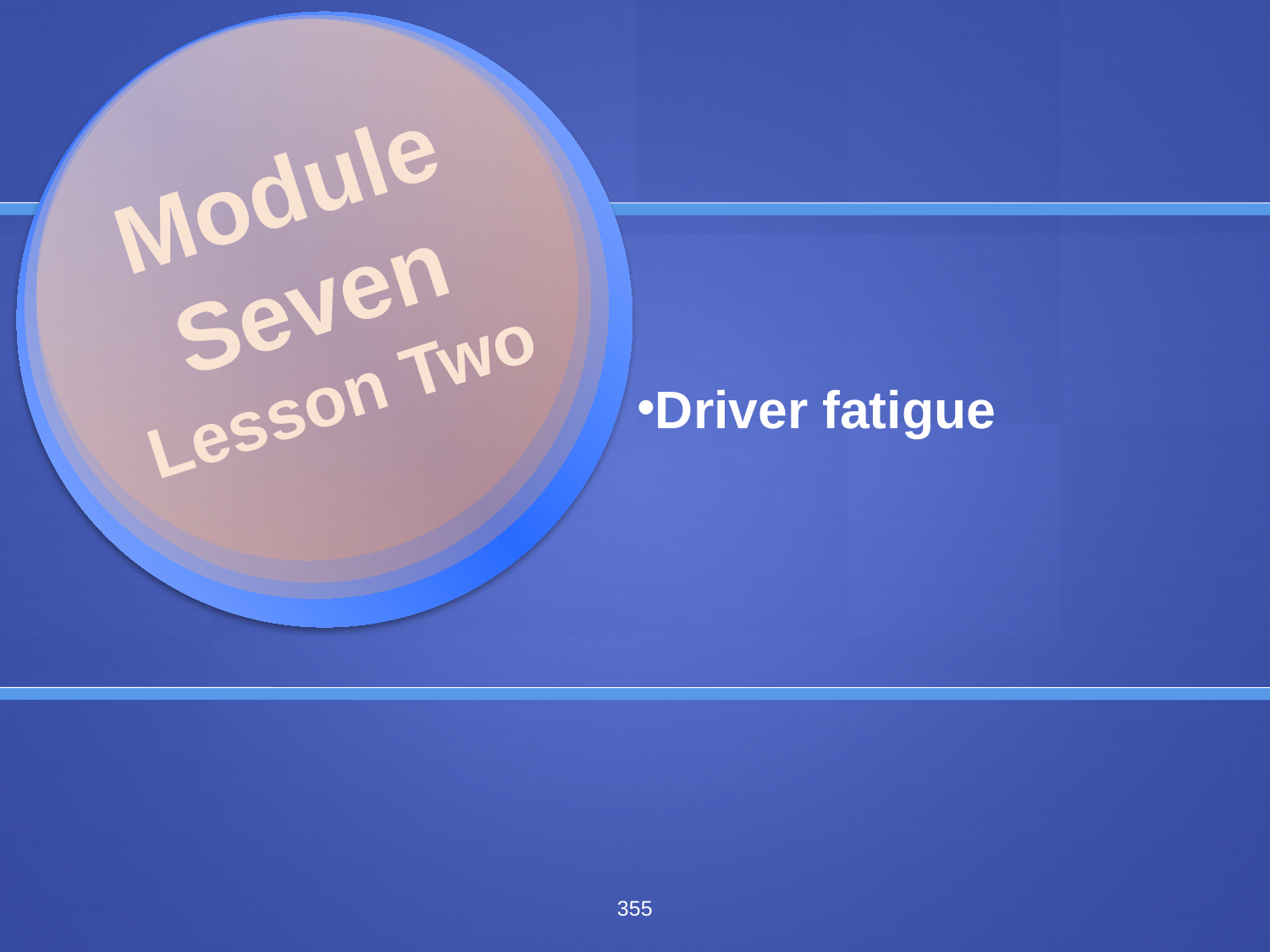

Module Seven
Lesson Two
Driver fatigue

355